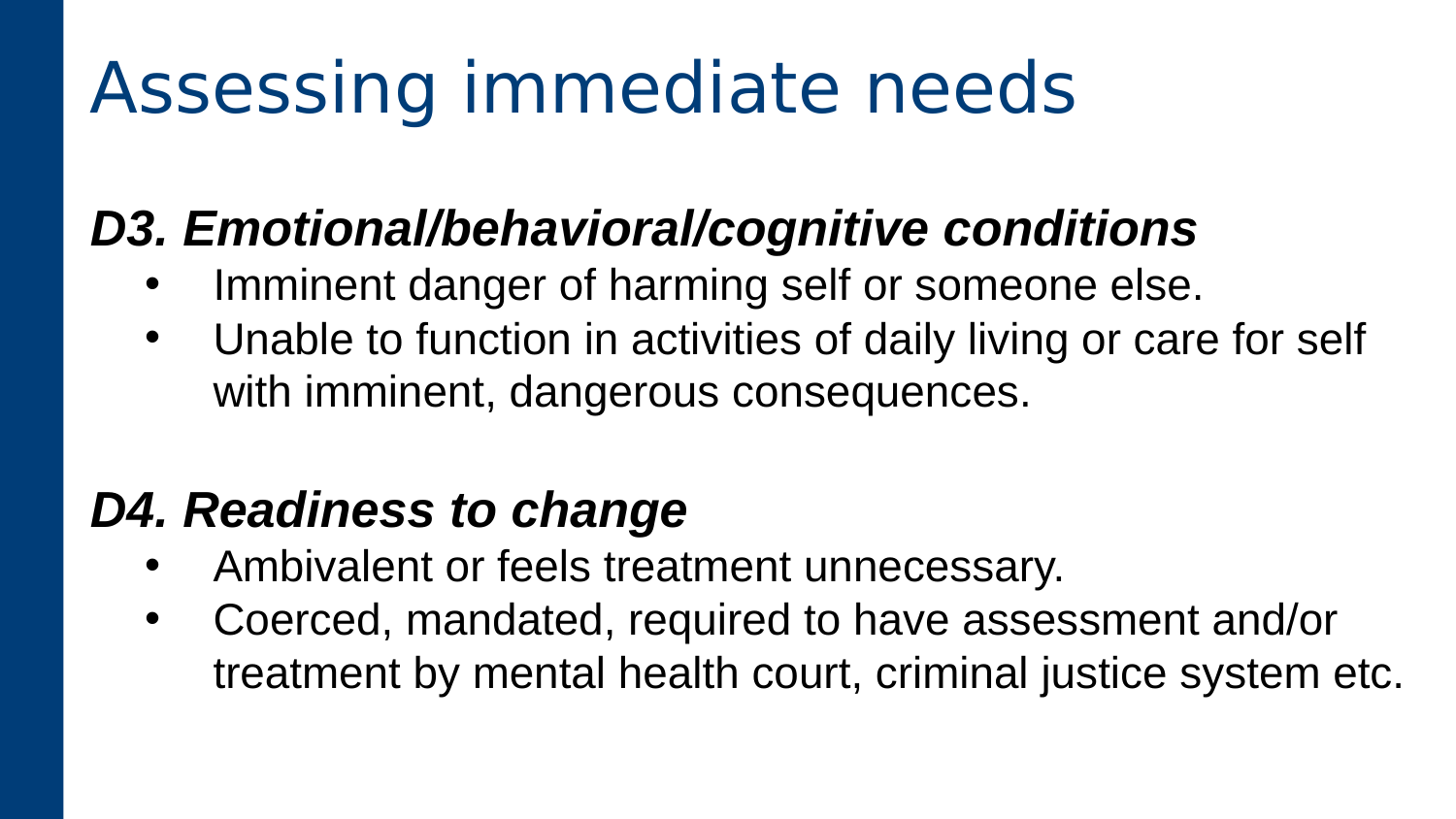

Assessing immediate needs
D3. Emotional/behavioral/cognitive conditions
Imminent danger of harming self or someone else.
Unable to function in activities of daily living or care for self with imminent, dangerous consequences.
D4. Readiness to change
Ambivalent or feels treatment unnecessary.
Coerced, mandated, required to have assessment and/or treatment by mental health court, criminal justice system etc.